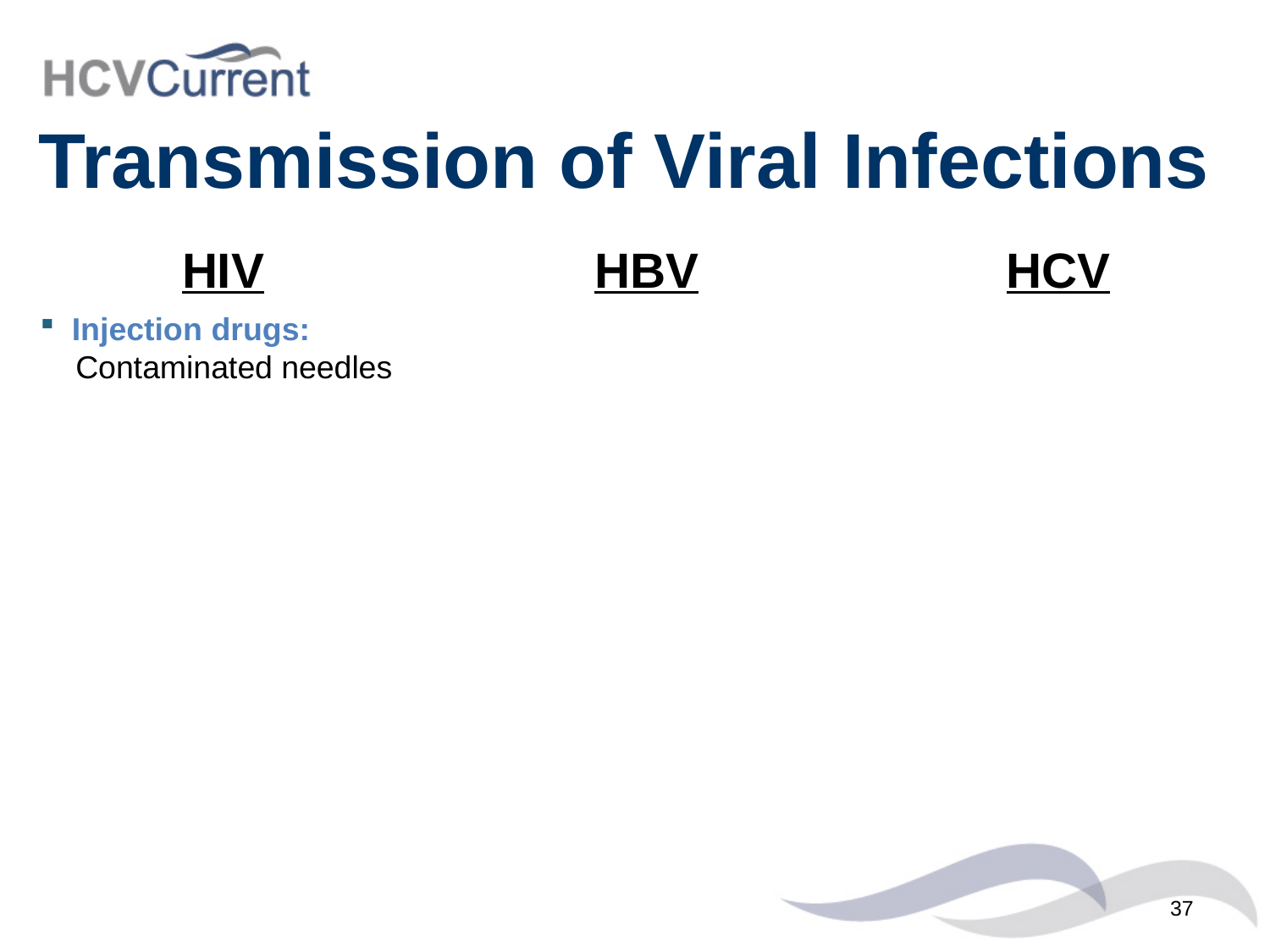

# Transmission of Viral Infections
HIV
Injection drugs:
    Contaminated needles

HBV

HCV

37